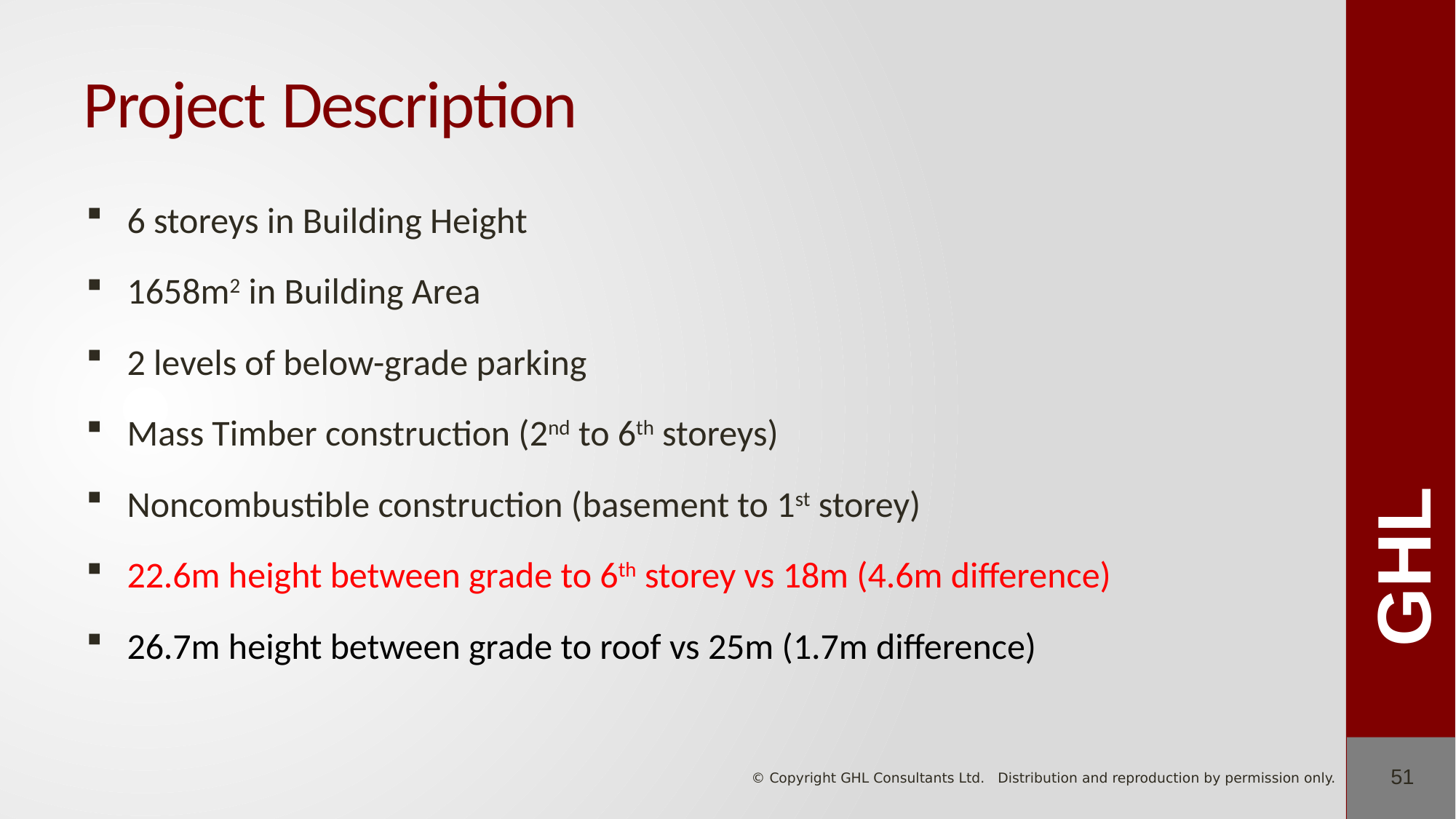

# Project Description
6 storeys in Building Height
1658m2 in Building Area
2 levels of below-grade parking
Mass Timber construction (2nd to 6th storeys)
Noncombustible construction (basement to 1st storey)
22.6m height between grade to 6th storey vs 18m (4.6m difference)
26.7m height between grade to roof vs 25m (1.7m difference)

51